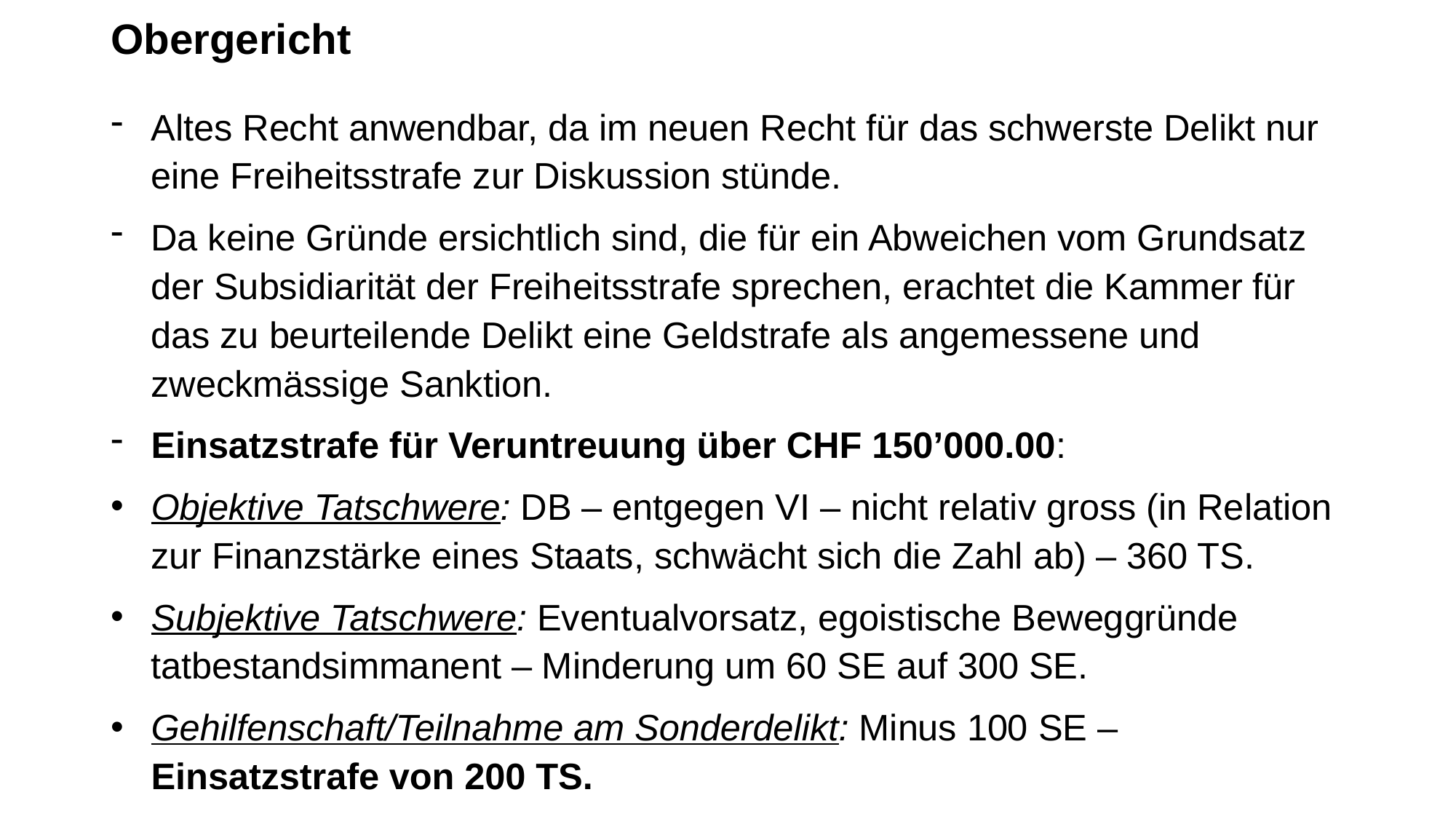

# Obergericht
Altes Recht anwendbar, da im neuen Recht für das schwerste Delikt nur eine Freiheitsstrafe zur Diskussion stünde.
Da keine Gründe ersichtlich sind, die für ein Abweichen vom Grundsatz der Subsidiarität der Freiheitsstrafe sprechen, erachtet die Kammer für das zu beurteilende Delikt eine Geldstrafe als angemessene und zweckmässige Sanktion.
Einsatzstrafe für Veruntreuung über CHF 150’000.00:
Objektive Tatschwere: DB – entgegen VI – nicht relativ gross (in Relation zur Finanzstärke eines Staats, schwächt sich die Zahl ab) – 360 TS.
Subjektive Tatschwere: Eventualvorsatz, egoistische Beweggründe tatbestandsimmanent – Minderung um 60 SE auf 300 SE.
Gehilfenschaft/Teilnahme am Sonderdelikt: Minus 100 SE – Einsatzstrafe von 200 TS.